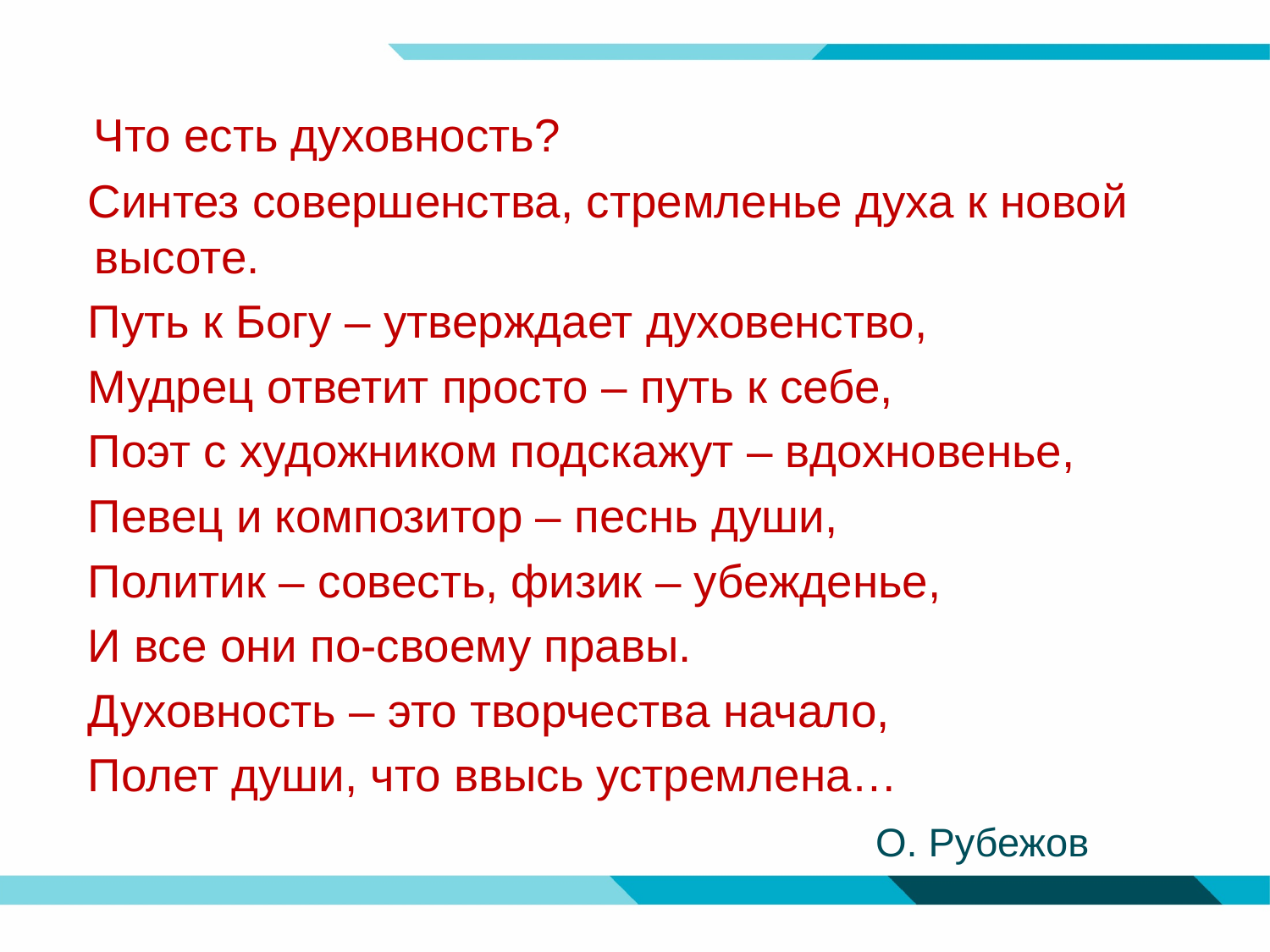

#
   Что есть духовность?
   Синтез совершенства, стремленье духа к новой высоте.
   Путь к Богу – утверждает духовенство,
   Мудрец ответит просто – путь к себе,
   Поэт с художником подскажут – вдохновенье,
   Певец и композитор – песнь души,
   Политик – совесть, физик – убежденье,
   И все они по-своему правы.
   Духовность – это творчества начало,
   Полет души, что ввысь устремлена…
                                                                О. Рубежов